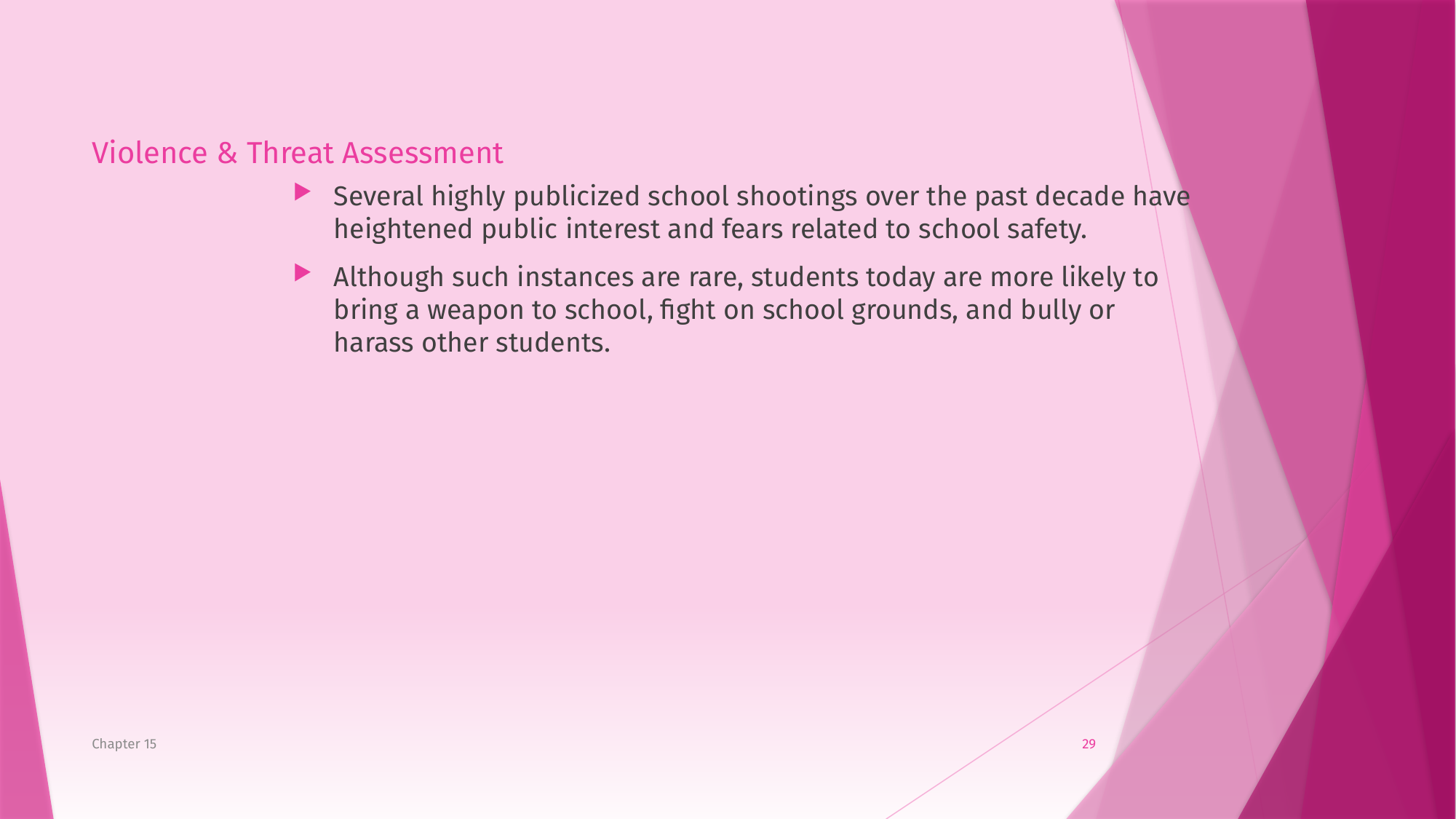

Violence & Threat Assessment
Several highly publicized school shootings over the past decade have heightened public interest and fears related to school safety.
Although such instances are rare, students today are more likely to bring a weapon to school, fight on school grounds, and bully or harass other students.
Chapter 15
29